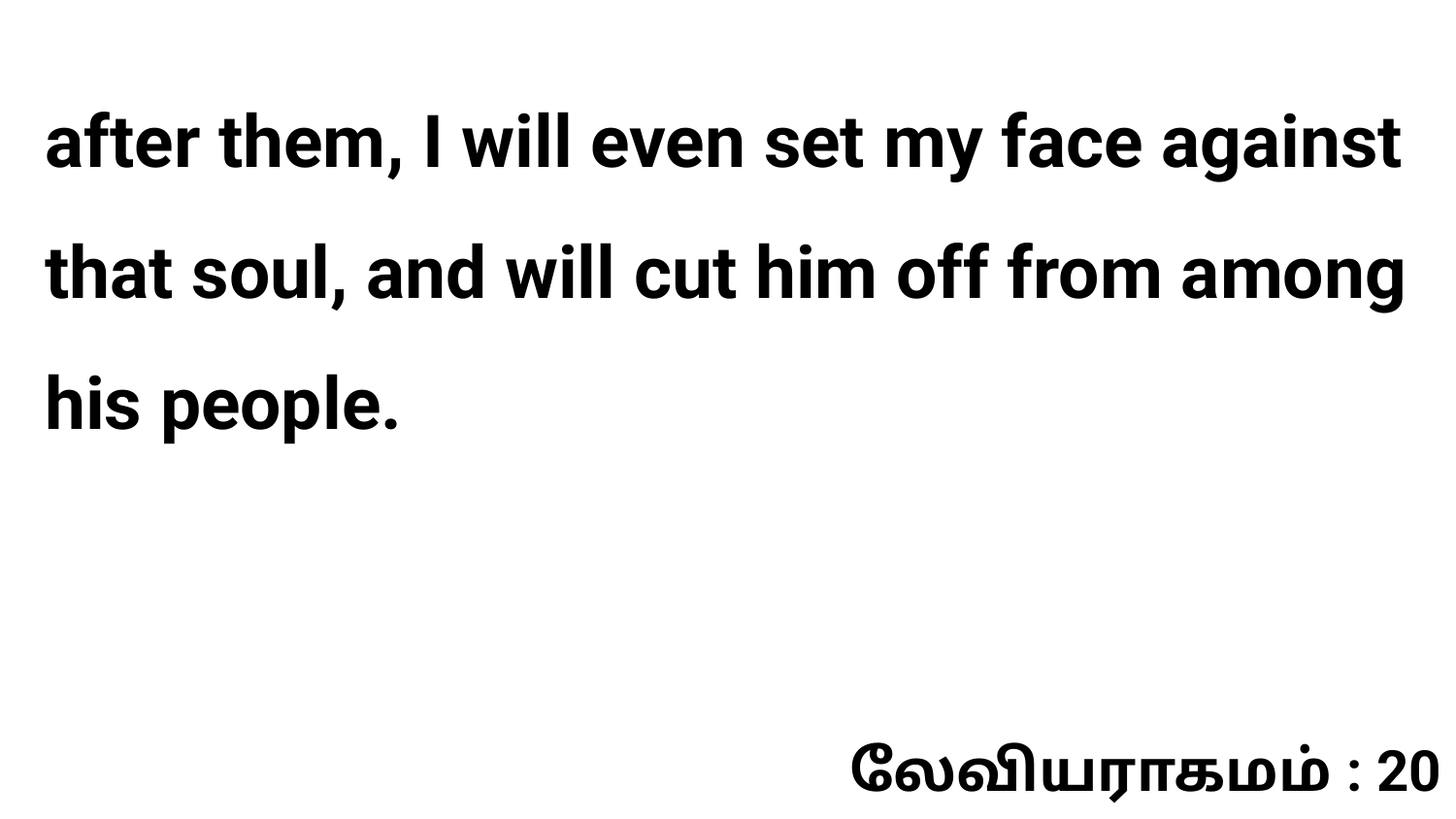

after them, I will even set my face against that soul, and will cut him off from among his people.
லேவியராகமம் : 20